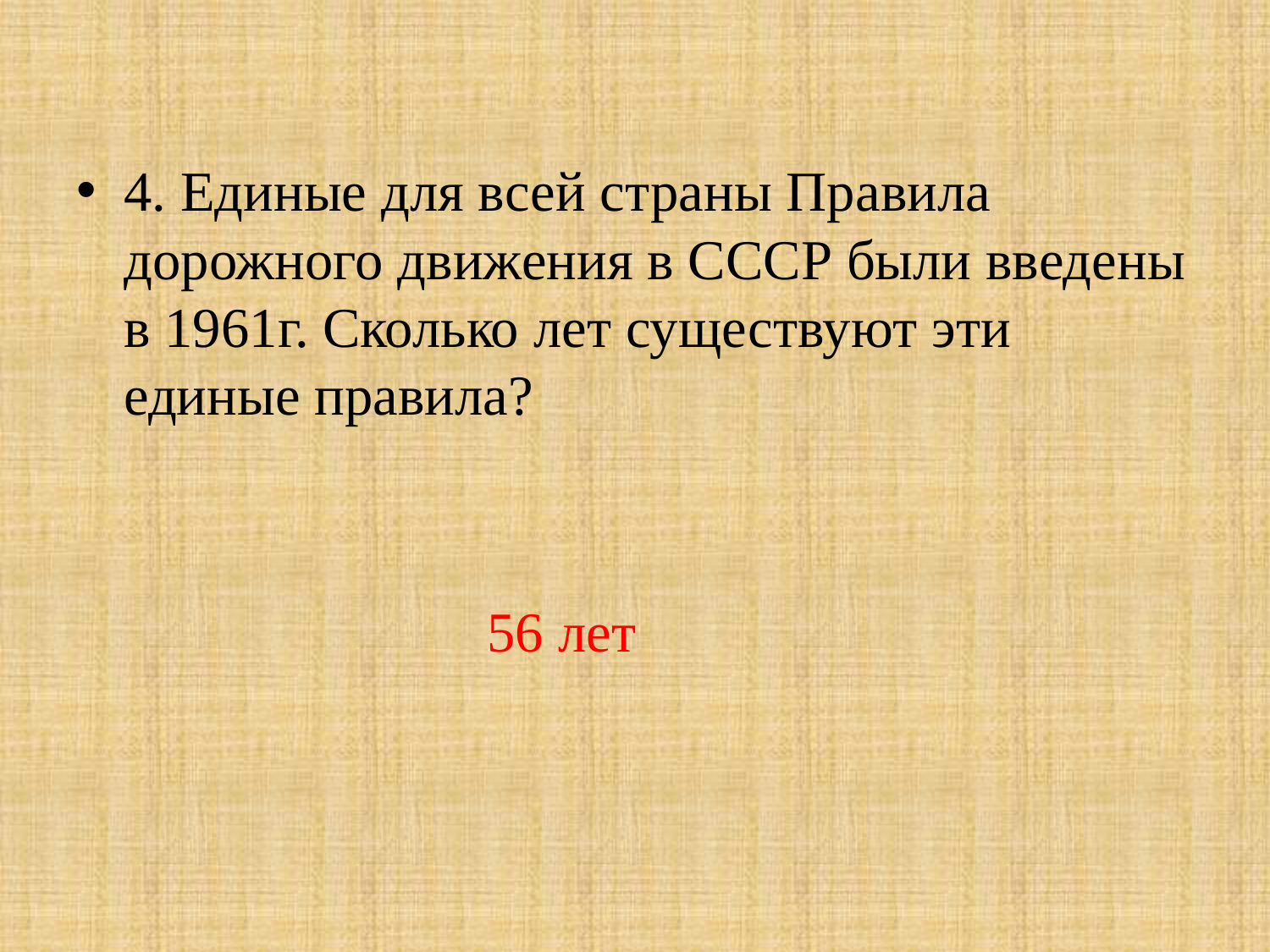

#
4. Единые для всей страны Правила дорожного движения в СССР были введены в 1961г. Сколько лет существуют эти единые правила?

                             56 лет